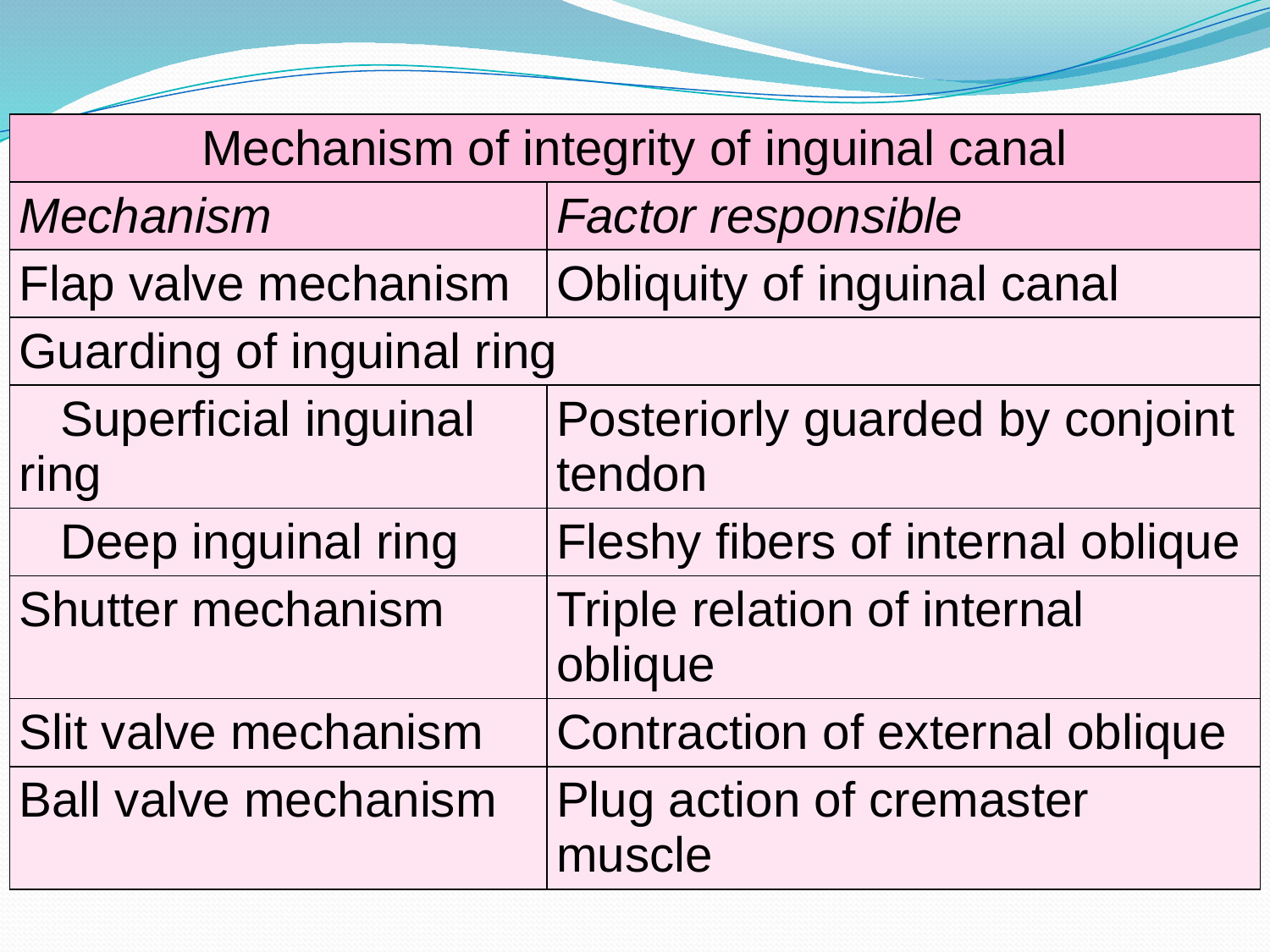

| Mechanism of integrity of inguinal canal |  |
| --- | --- |
| Mechanism | Factor responsible |
| Flap valve mechanism | Obliquity of inguinal canal |
| Guarding of inguinal ring |  |
| Superficial inguinal ring | Posteriorly guarded by conjoint tendon |
| Deep inguinal ring | Fleshy fibers of internal oblique |
| Shutter mechanism | Triple relation of internal oblique |
| Slit valve mechanism | Contraction of external oblique |
| Ball valve mechanism | Plug action of cremaster muscle |